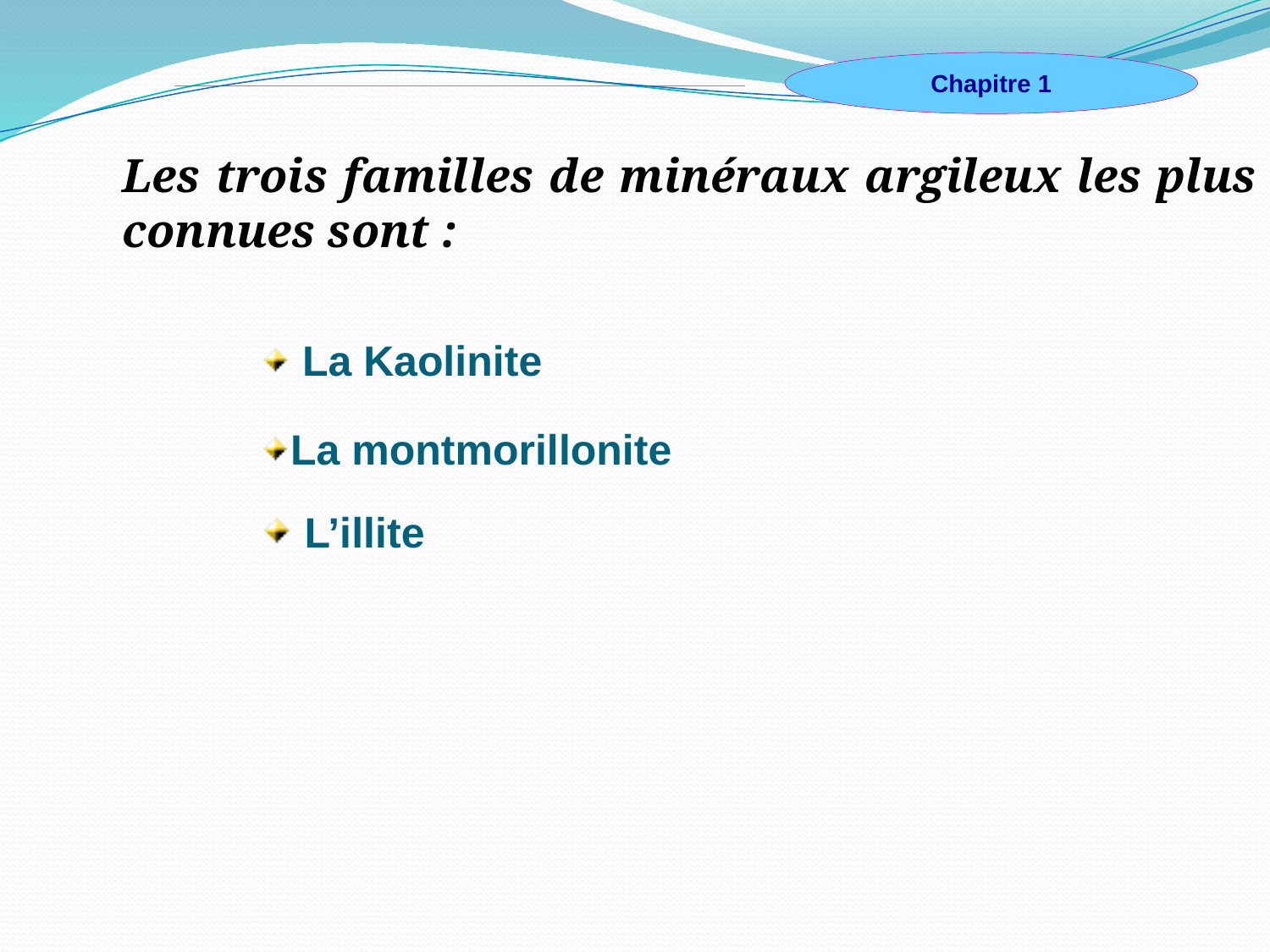

Chapitre 1

Les trois familles de minéraux argileux les plus connues sont :

 La Kaolinite
La montmorillonite

 L’illite